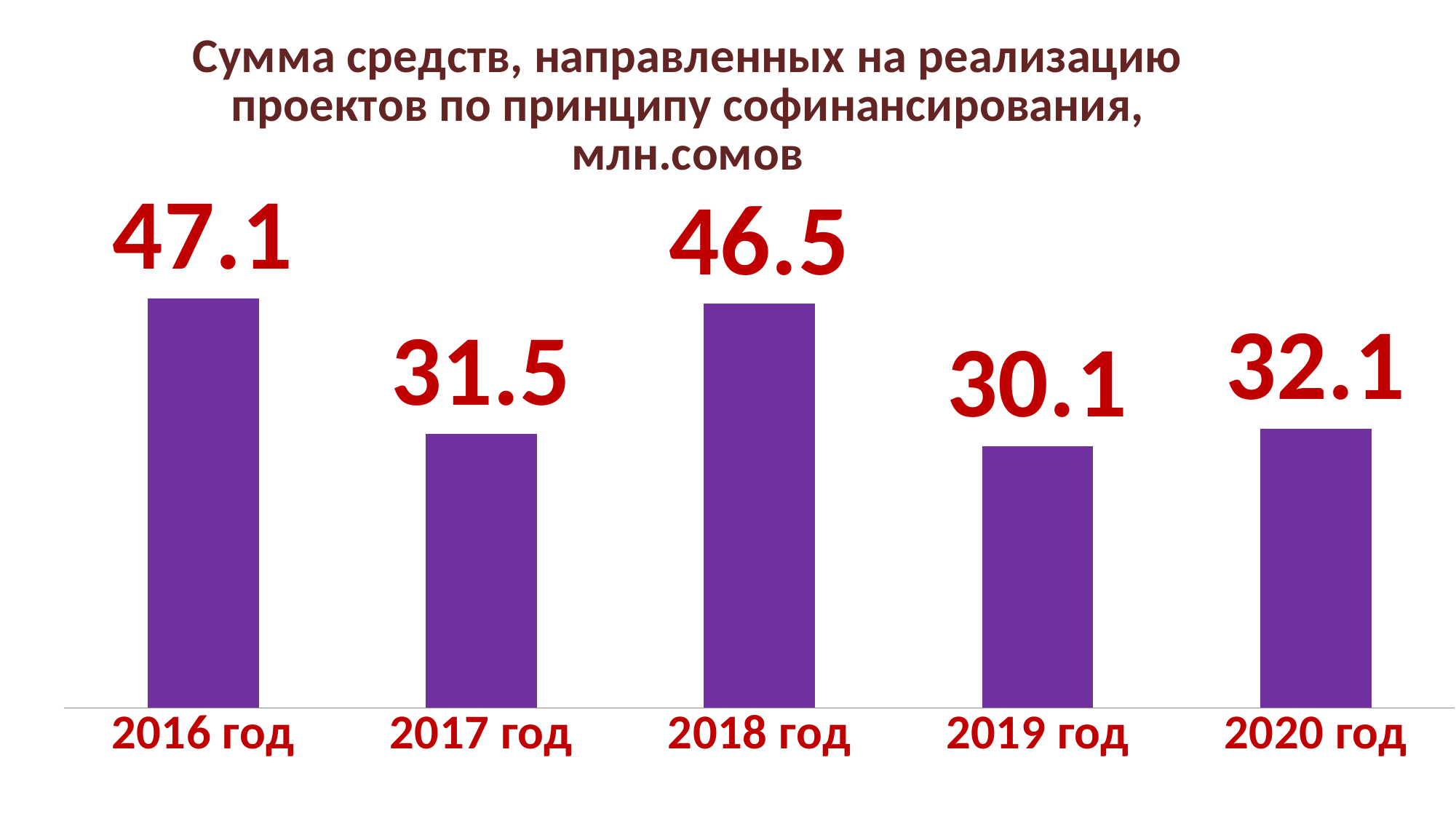

### Chart: Сумма средств, направленных на реализацию проектов по принципу софинансирования, млн.сомов

| Category |  |
|---|---|
| 2016 год | 47.1 |
| 2017 год | 31.5 |
| 2018 год | 46.5 |
| 2019 год | 30.1 |
| 2020 год | 32.1 |